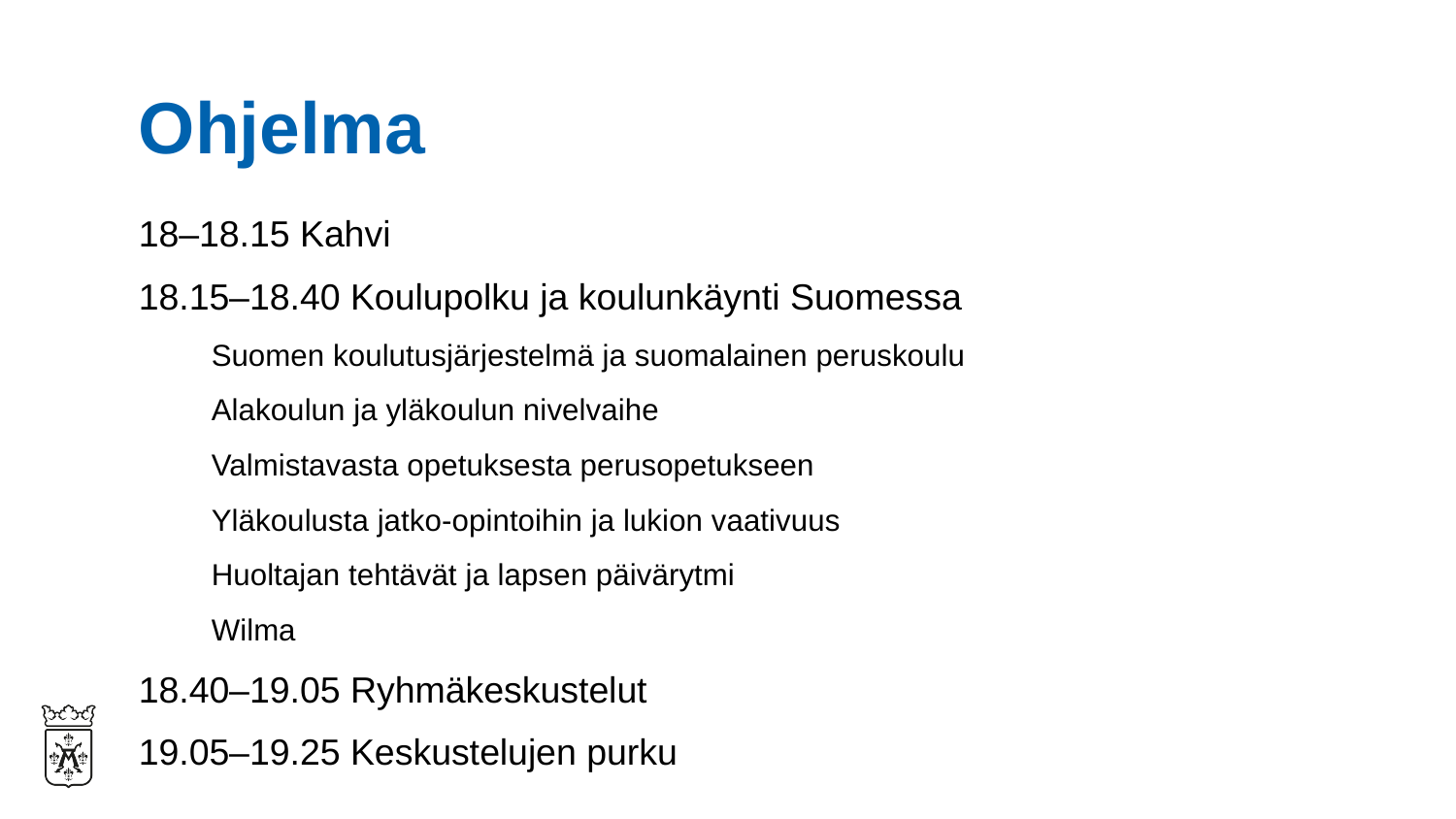

# Ohjelma
18–18.15 Kahvi
18.15–18.40 Koulupolku ja koulunkäynti Suomessa
Suomen koulutusjärjestelmä ja suomalainen peruskoulu
Alakoulun ja yläkoulun nivelvaihe
Valmistavasta opetuksesta perusopetukseen
Yläkoulusta jatko-opintoihin ja lukion vaativuus
Huoltajan tehtävät ja lapsen päivärytmi
Wilma
18.40–19.05 Ryhmäkeskustelut
19.05–19.25 Keskustelujen purku